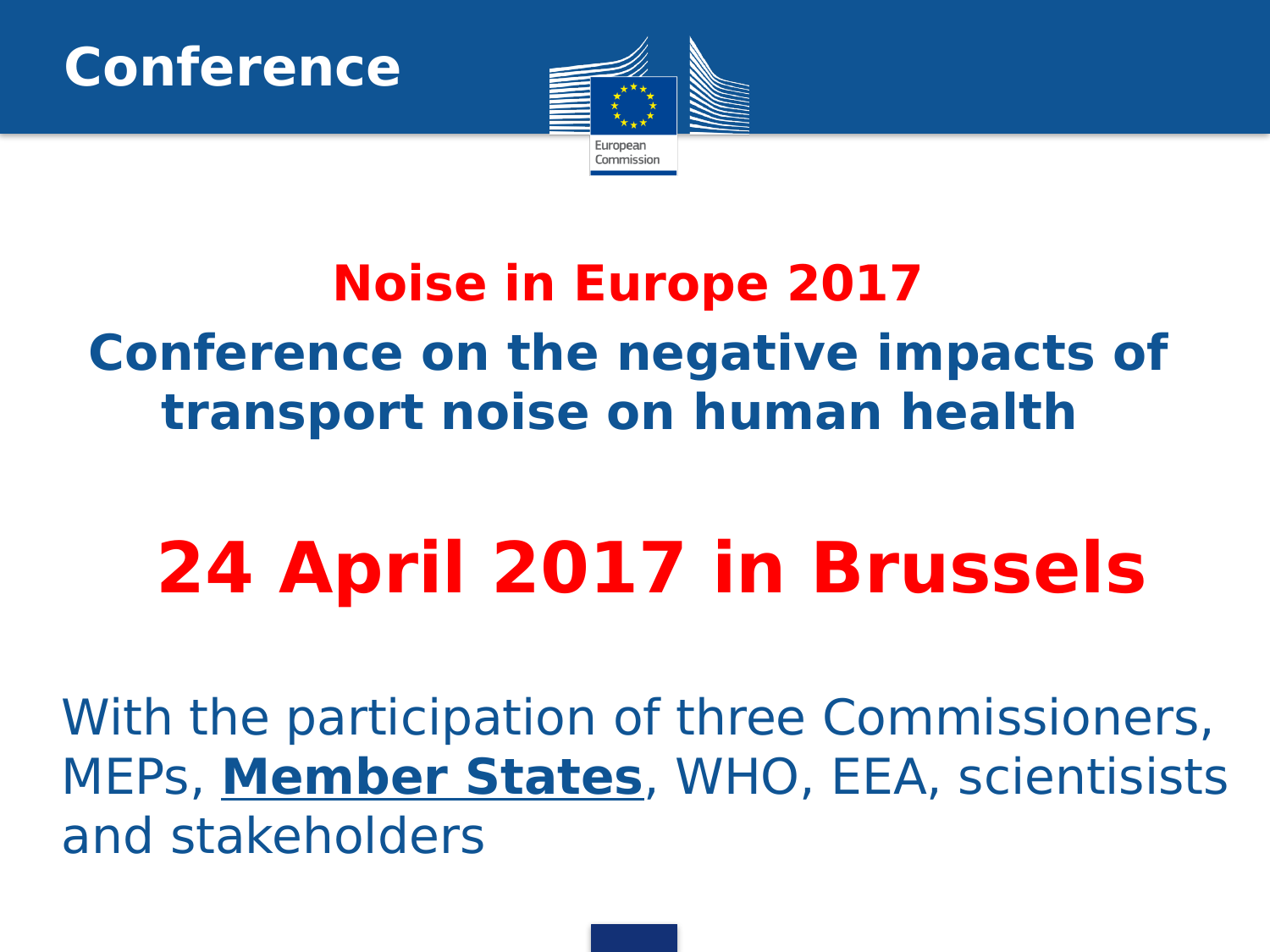

Conference

Noise in Europe 2017
Conference on the negative impacts of transport noise on human health

24 April 2017 in Brussels

With the participation of three Commissioners, MEPs, Member States, WHO, EEA, scientisists and stakeholders